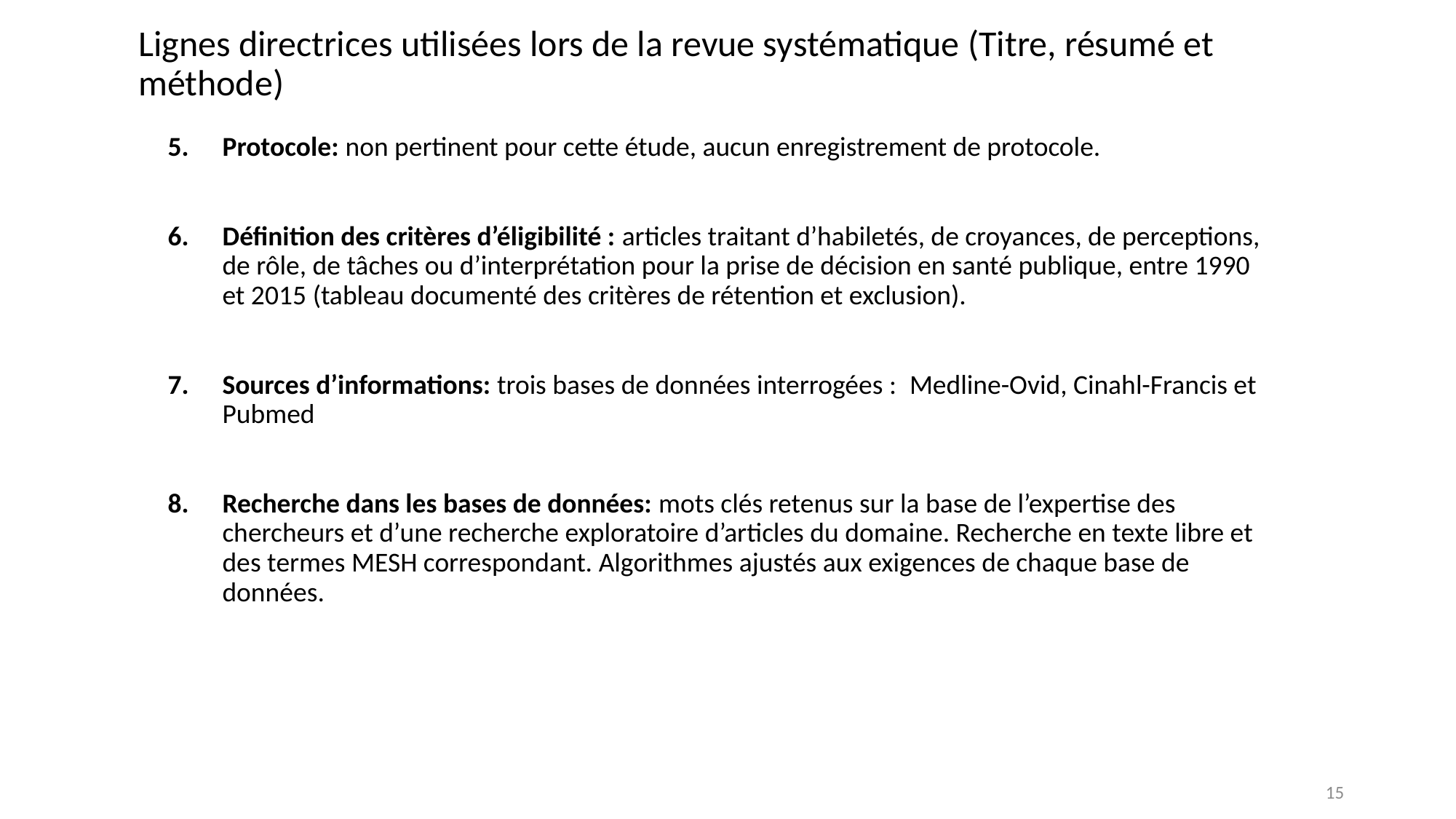

# Lignes directrices utilisées lors de la revue systématique (Titre, résumé et méthode)

Protocole: non pertinent pour cette étude, aucun enregistrement de protocole.

Définition des critères d’éligibilité : articles traitant d’habiletés, de croyances, de perceptions, de rôle, de tâches ou d’interprétation pour la prise de décision en santé publique, entre 1990 et 2015 (tableau documenté des critères de rétention et exclusion).

Sources d’informations: trois bases de données interrogées :  Medline-Ovid, Cinahl-Francis et Pubmed

Recherche dans les bases de données: mots clés retenus sur la base de l’expertise des chercheurs et d’une recherche exploratoire d’articles du domaine. Recherche en texte libre et des termes MESH correspondant. Algorithmes ajustés aux exigences de chaque base de données.

15